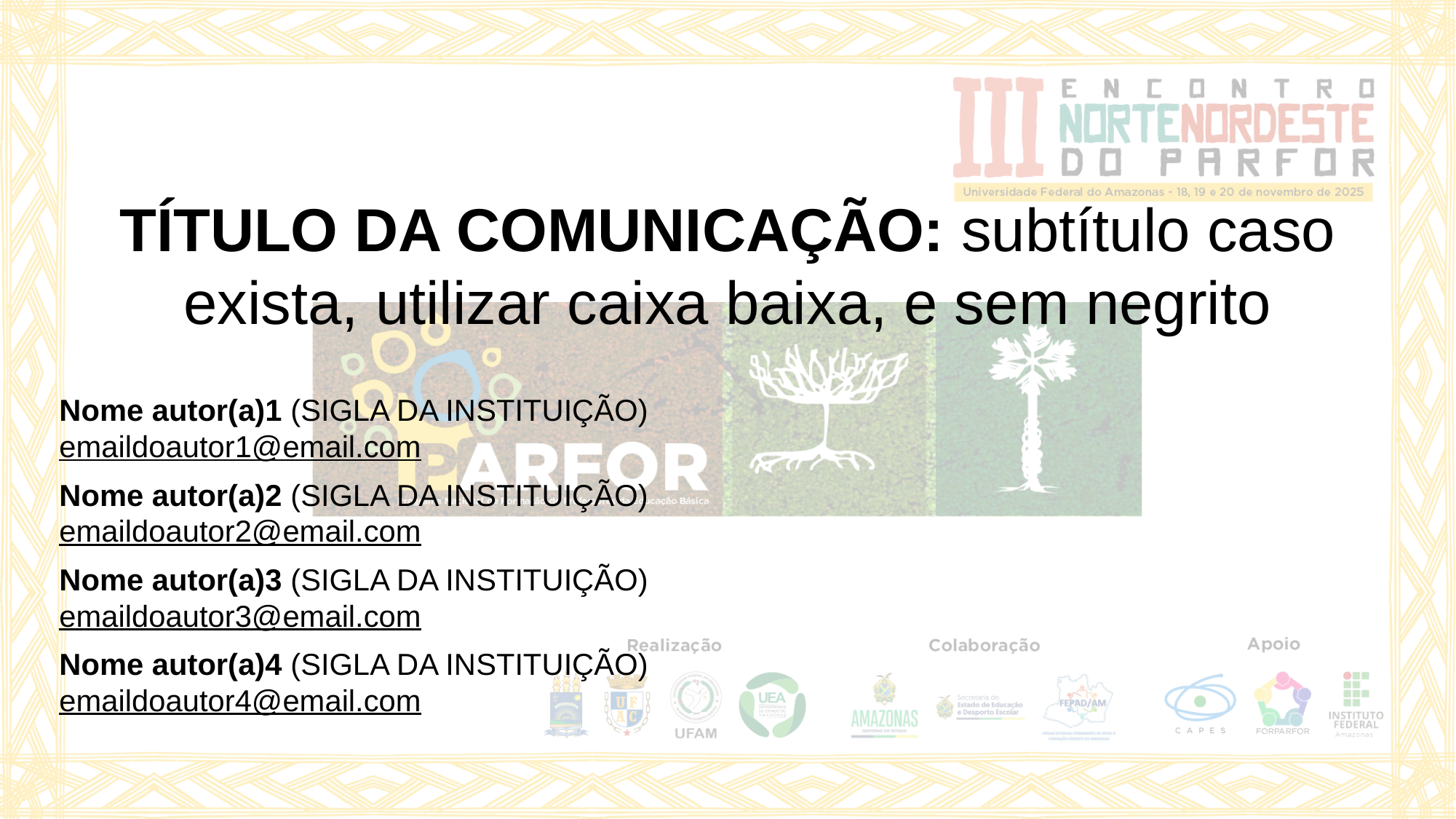

TÍTULO DA COMUNICAÇÃO: subtítulo caso exista, utilizar caixa baixa, e sem negrito
Nome autor(a)1 (SIGLA DA INSTITUIÇÃO)
emaildoautor1@email.com
Nome autor(a)2 (SIGLA DA INSTITUIÇÃO)
emaildoautor2@email.com
Nome autor(a)3 (SIGLA DA INSTITUIÇÃO)
emaildoautor3@email.com
Nome autor(a)4 (SIGLA DA INSTITUIÇÃO)
emaildoautor4@email.com